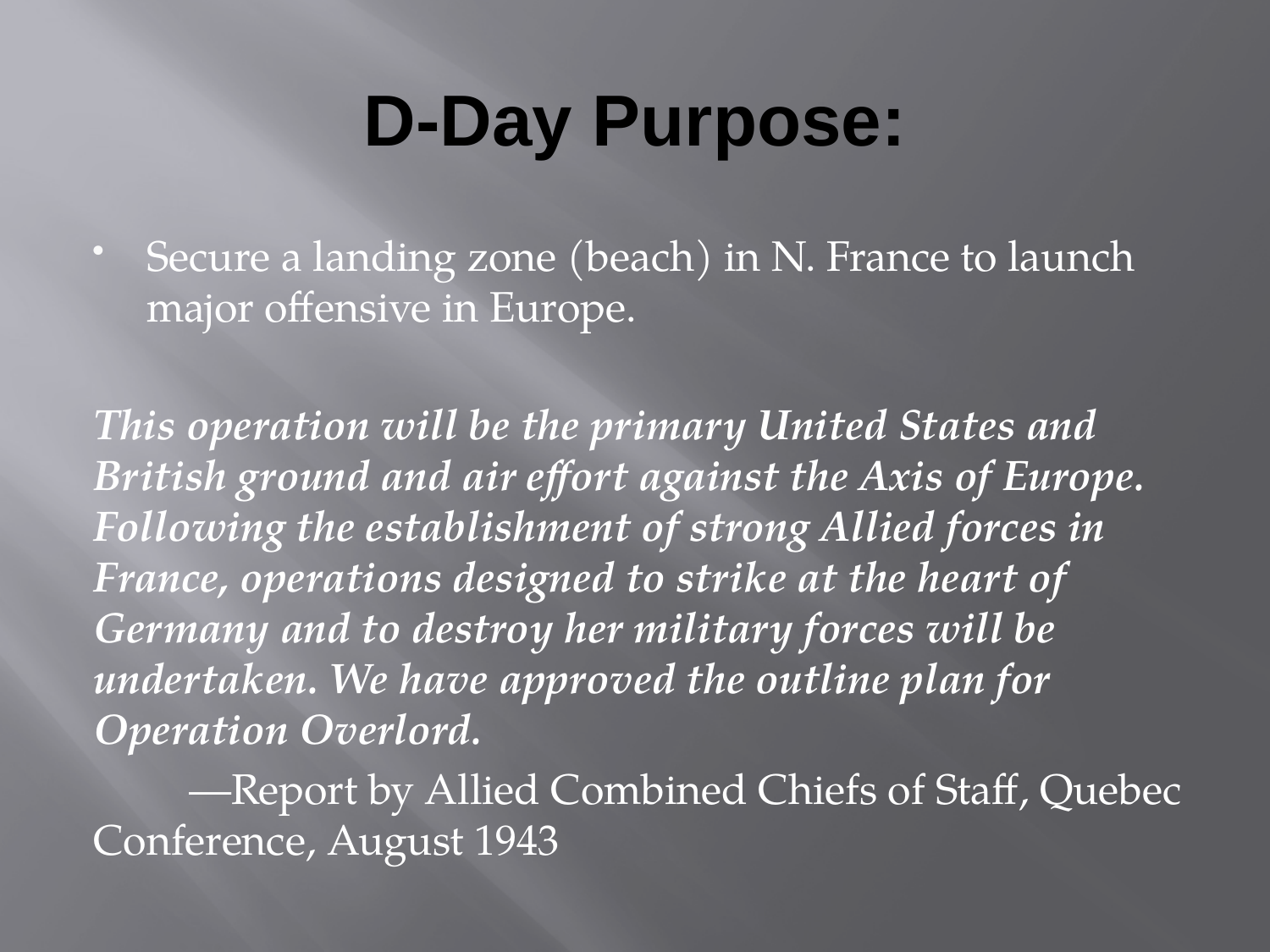

# D-Day Purpose:
Secure a landing zone (beach) in N. France to launch major offensive in Europe.

This operation will be the primary United States and British ground and air effort against the Axis of Europe. Following the establishment of strong Allied forces in France, operations designed to strike at the heart of Germany and to destroy her military forces will be undertaken. We have approved the outline plan for Operation Overlord.
         —Report by Allied Combined Chiefs of Staff, Quebec Conference, August 1943